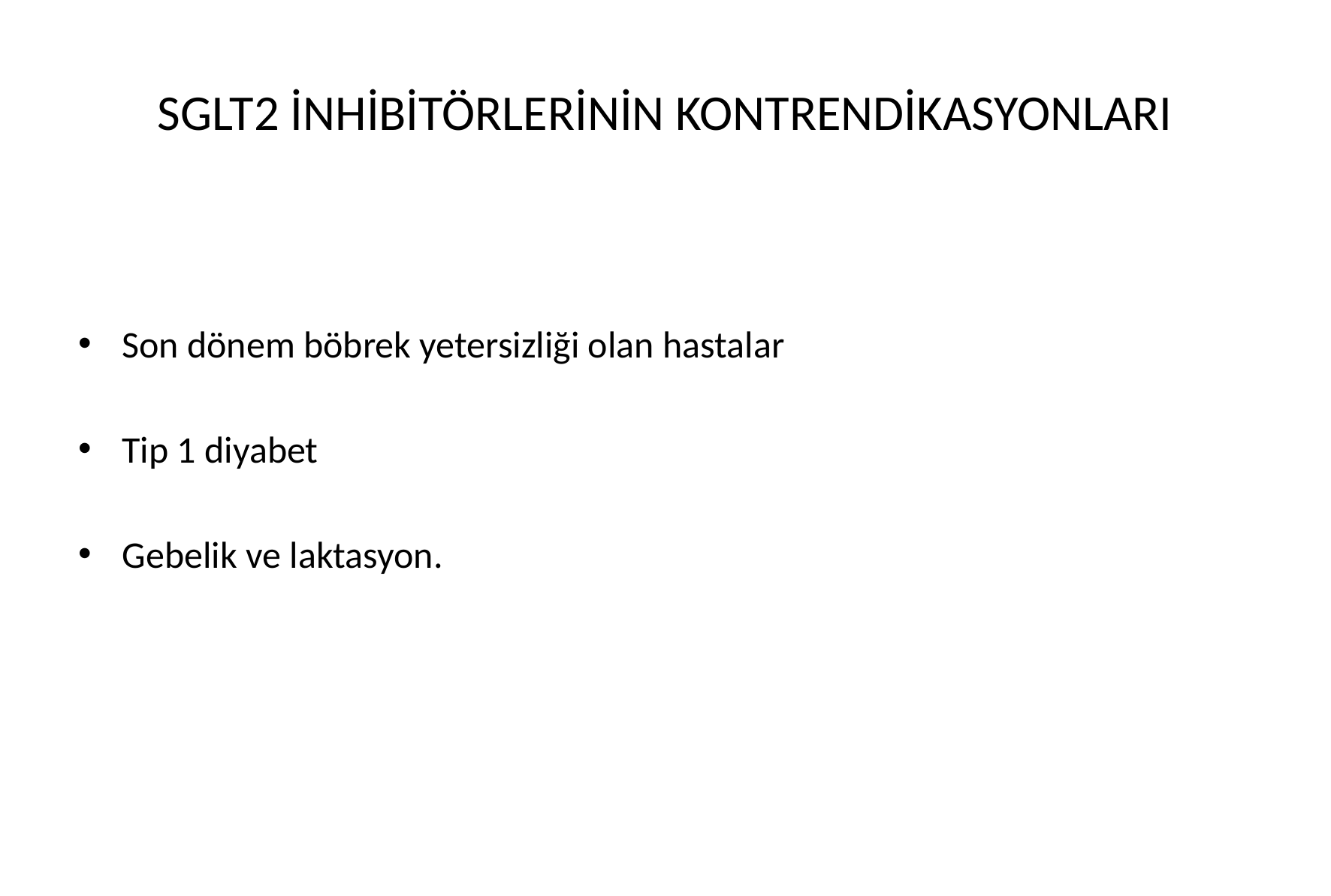

# SGLT2 İNHİBİTÖRLERİNİN KONTRENDİKASYONLARI

Son dönem böbrek yetersizliği olan hastalar

Tip 1 diyabet

Gebelik ve laktasyon.